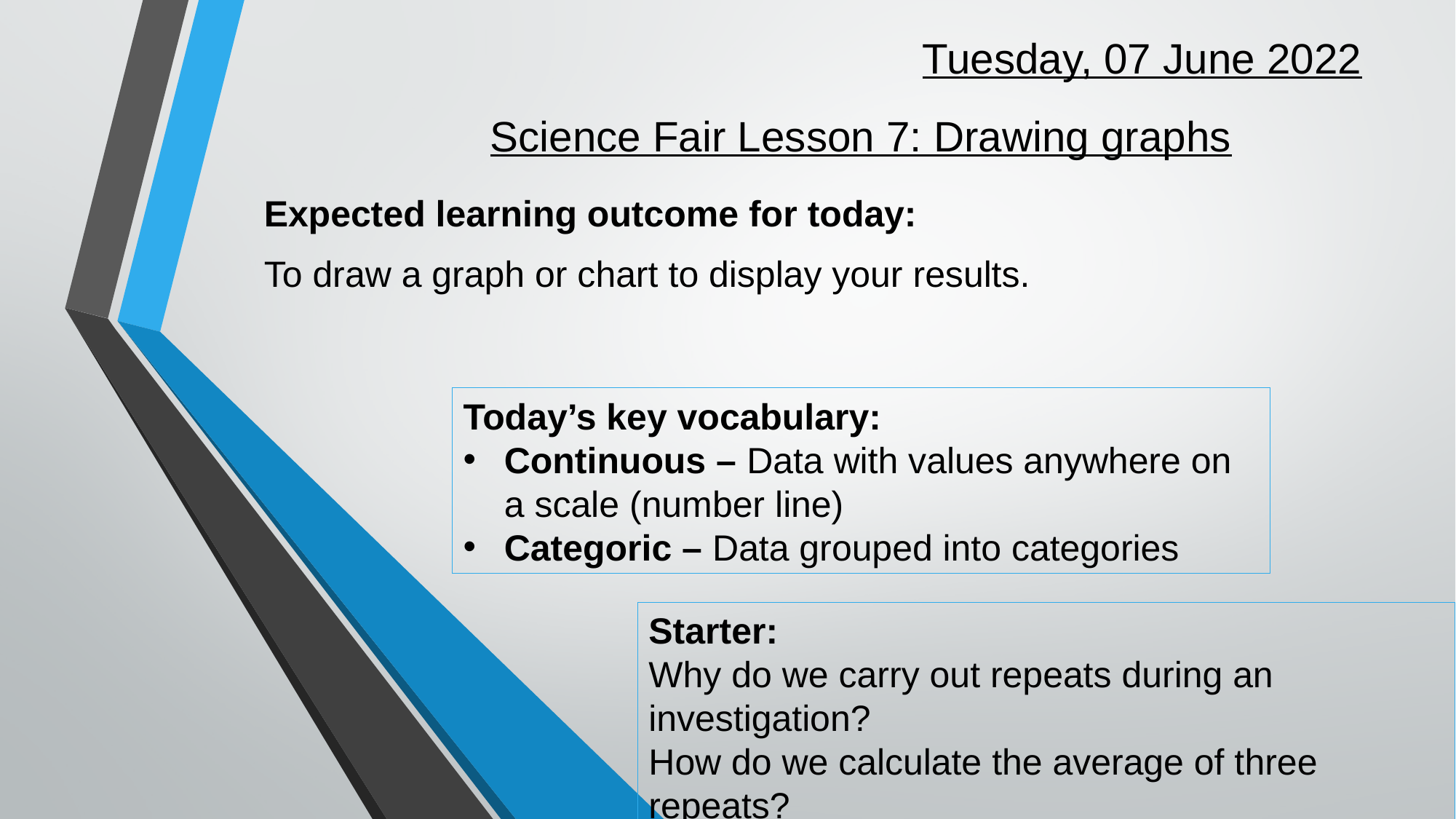

# Tuesday, 07 June 2022
Science Fair Lesson 7: Drawing graphs
Expected learning outcome for today:
To draw a graph or chart to display your results.
Today’s key vocabulary:
Continuous – Data with values anywhere on a scale (number line)
Categoric – Data grouped into categories
Starter:
Why do we carry out repeats during an investigation?
How do we calculate the average of three repeats?
What do we do if we find an anomaly in our results?